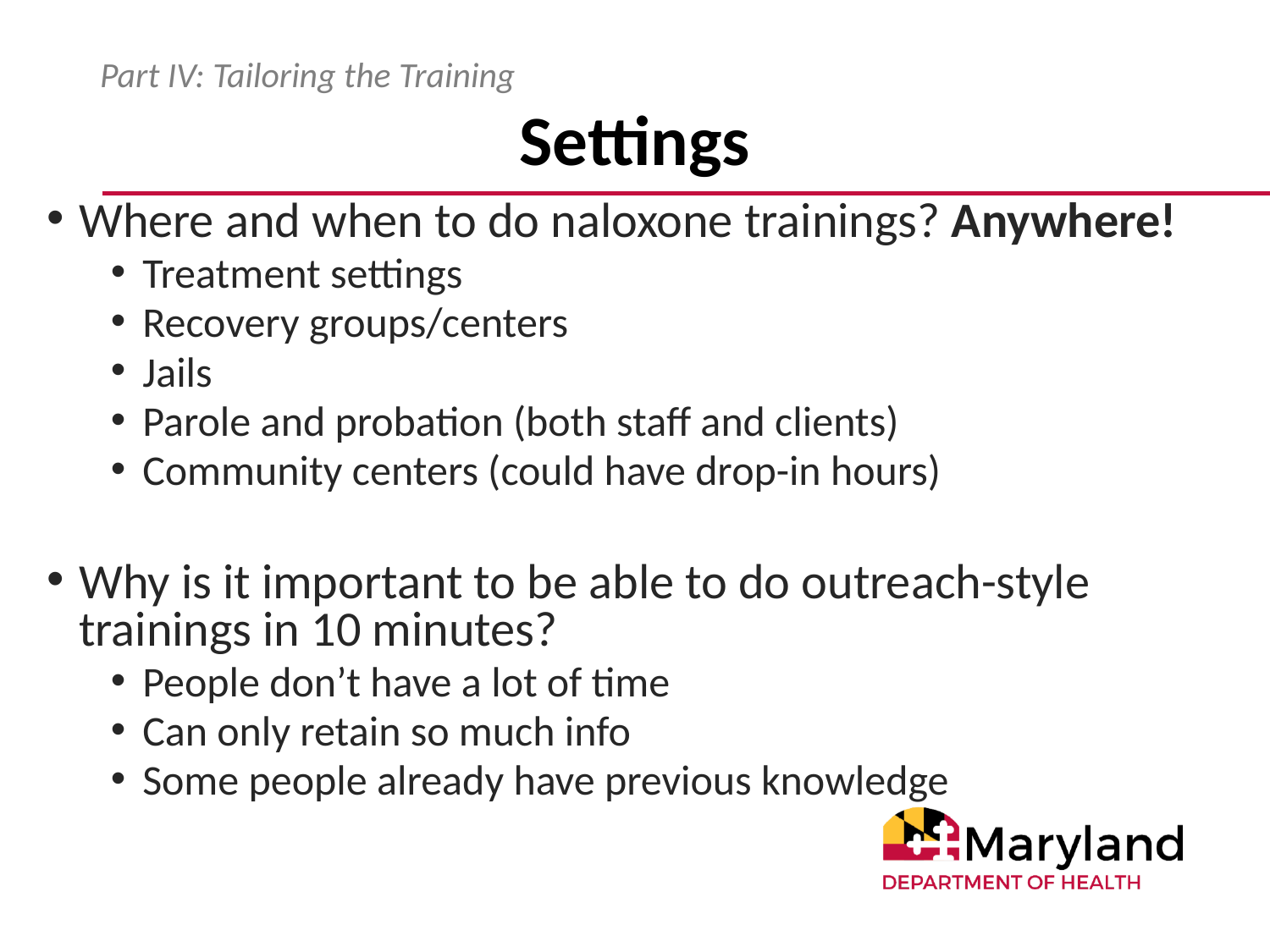

# Settings
Part IV: Tailoring the Training
Where and when to do naloxone trainings? Anywhere!
Treatment settings
Recovery groups/centers
Jails
Parole and probation (both staff and clients)
Community centers (could have drop-in hours)

Why is it important to be able to do outreach-style trainings in 10 minutes?
People don’t have a lot of time
Can only retain so much info
Some people already have previous knowledge